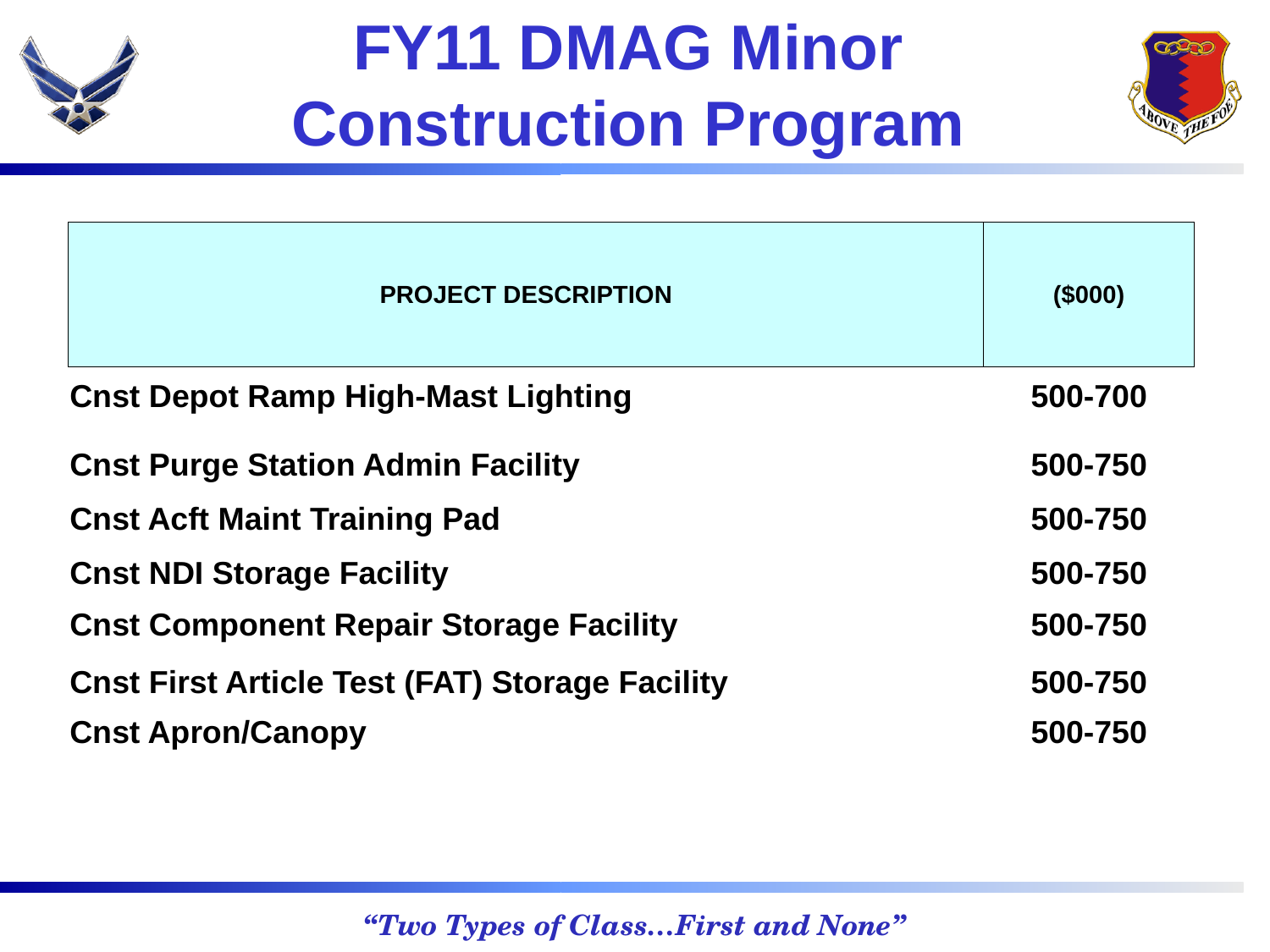

# FY11 DMAG Minor Construction Program
| PROJECT DESCRIPTION | ($000) |
| --- | --- |
| Cnst Depot Ramp High-Mast Lighting | 500-700 |
| Cnst Purge Station Admin Facility | 500-750 |
| Cnst Acft Maint Training Pad | 500-750 |
| Cnst NDI Storage Facility | 500-750 |
| Cnst Component Repair Storage Facility | 500-750 |
| Cnst First Article Test (FAT) Storage Facility | 500-750 |
| Cnst Apron/Canopy | 500-750 |